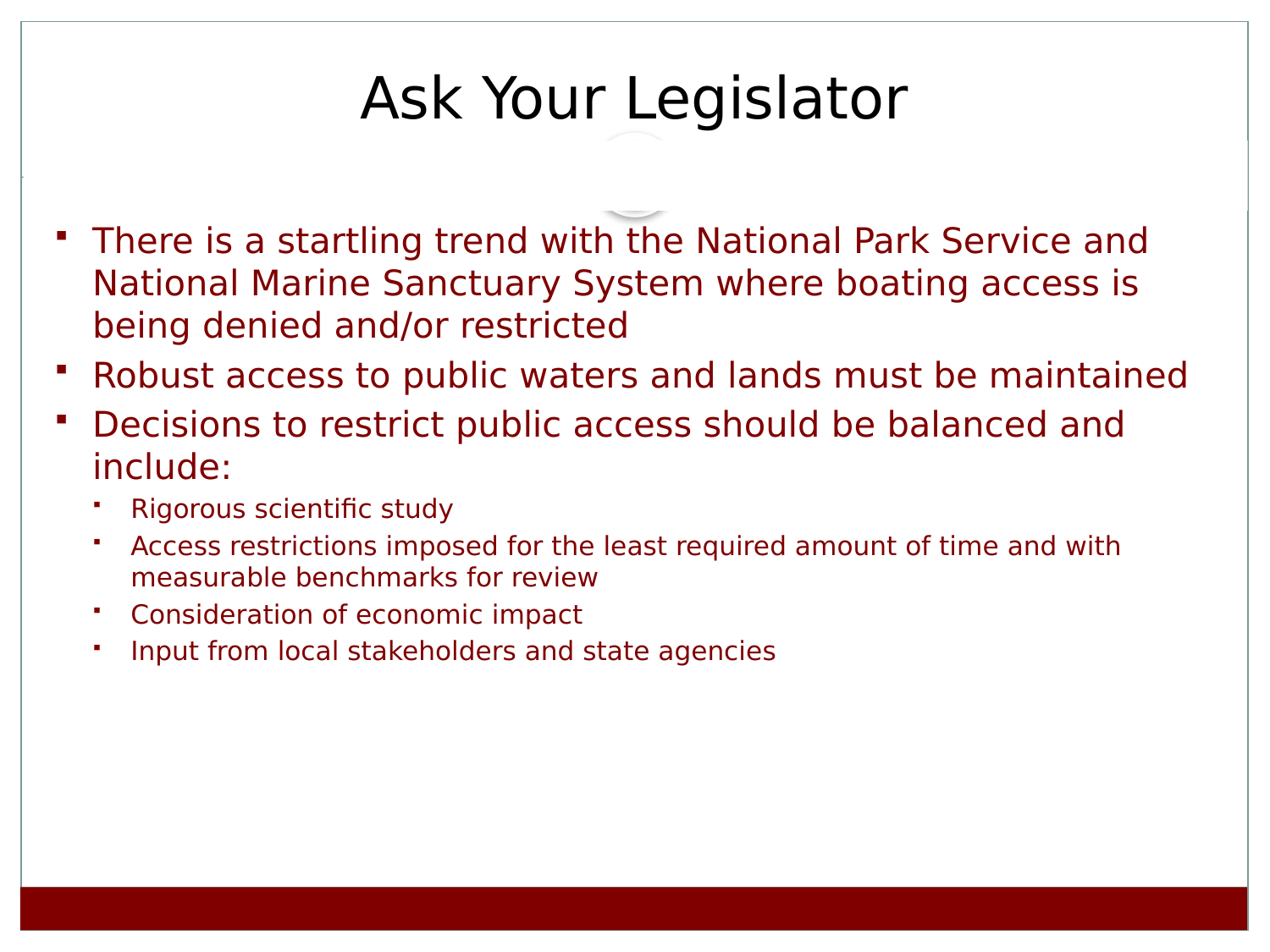

# Ask Your Legislator
There is a startling trend with the National Park Service and National Marine Sanctuary System where boating access is being denied and/or restricted
Robust access to public waters and lands must be maintained
Decisions to restrict public access should be balanced and include:
Rigorous scientific study
Access restrictions imposed for the least required amount of time and with measurable benchmarks for review
Consideration of economic impact
Input from local stakeholders and state agencies